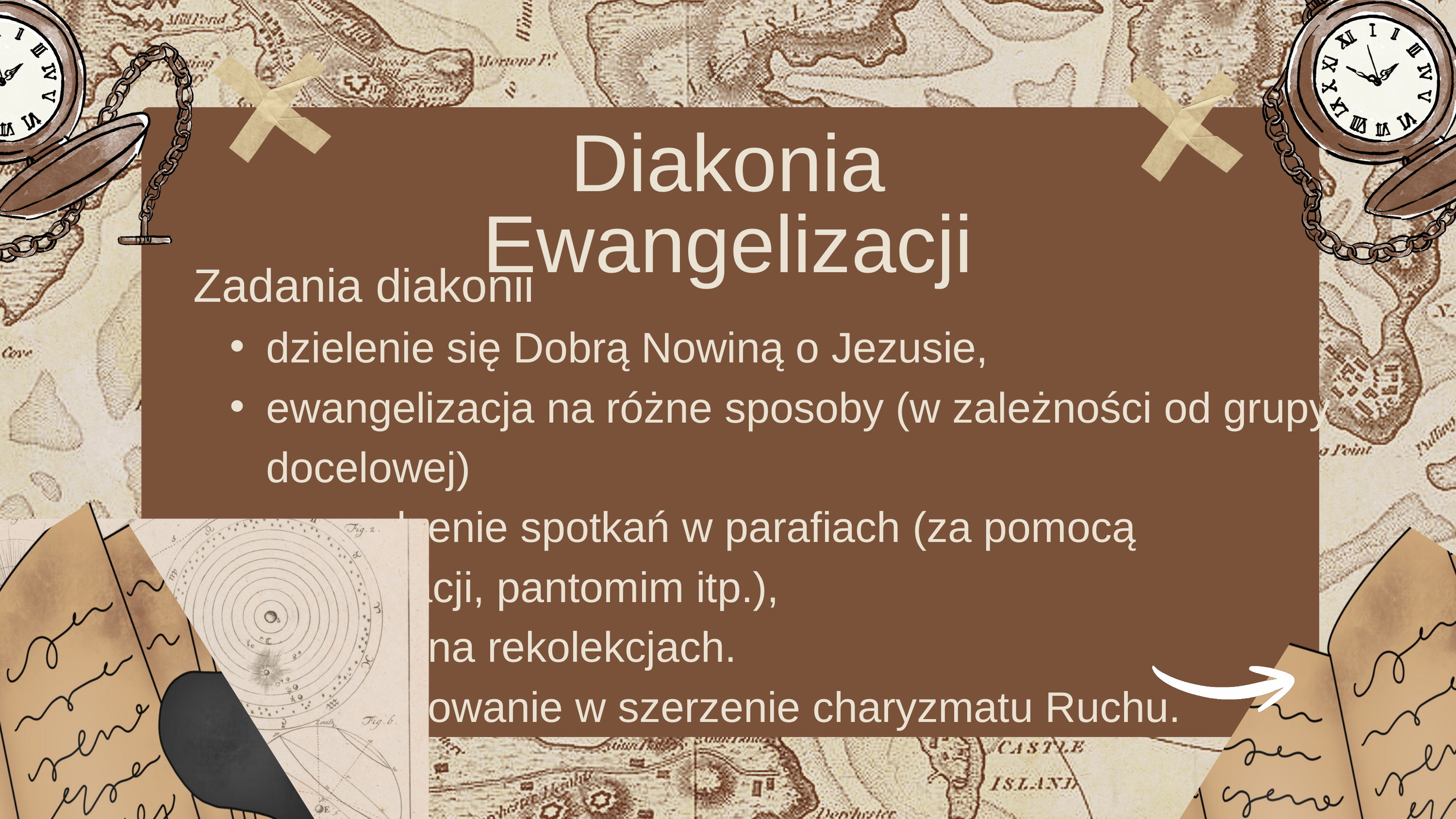

Diakonia Ewangelizacji
Zadania diakonii
dzielenie się Dobrą Nowiną o Jezusie,
ewangelizacja na różne sposoby (w zależności od grupy docelowej)
prowadzenie spotkań w parafiach (za pomocą prezentacji, pantomim itp.),
posługa na rekolekcjach.
zaangażowanie w szerzenie charyzmatu Ruchu.